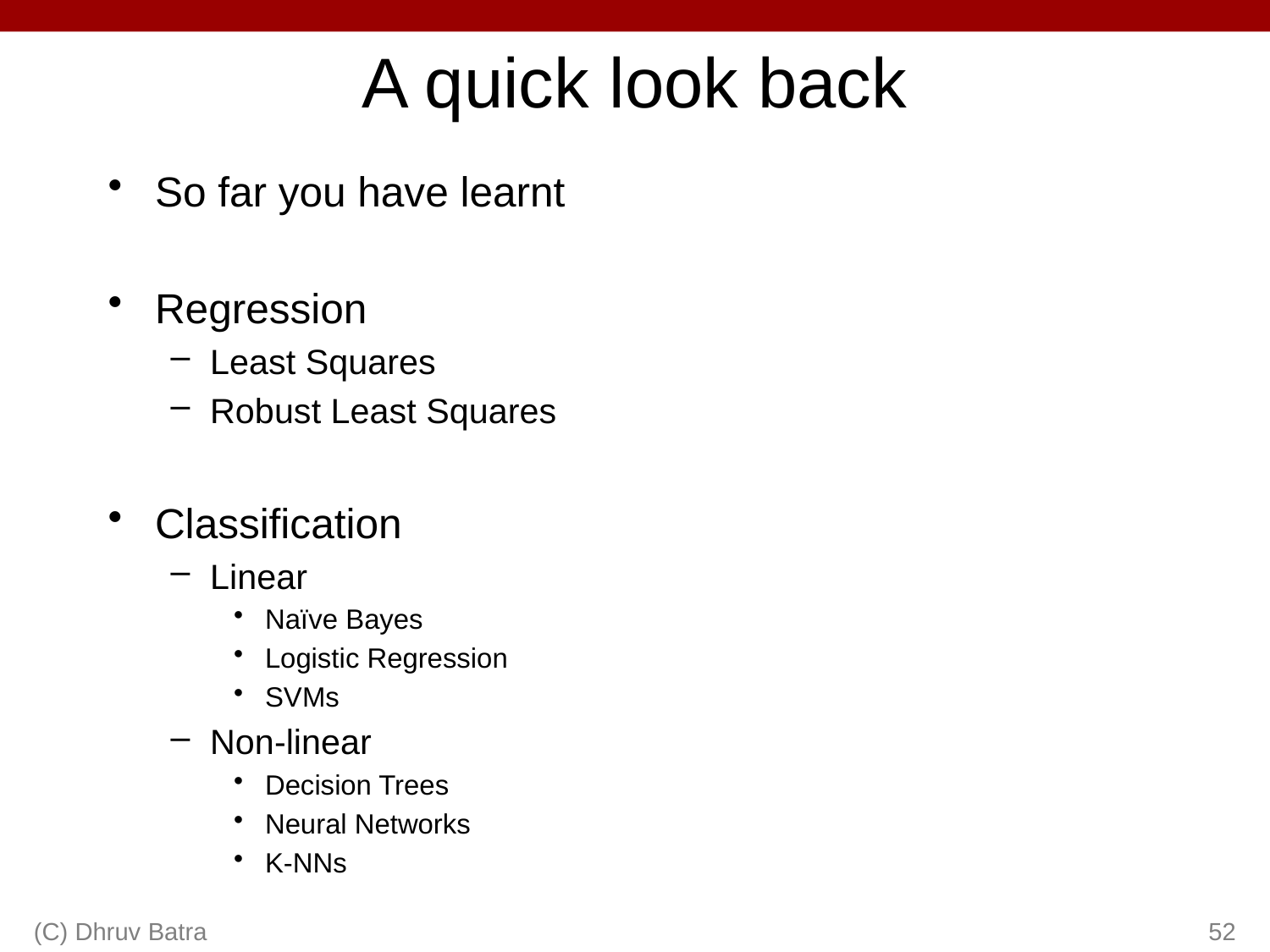

# A quick look back
So far you have learnt

Regression
Least Squares
Robust Least Squares

Classification
Linear
Naïve Bayes
Logistic Regression
SVMs
Non-linear
Decision Trees
Neural Networks
K-NNs
(C) Dhruv Batra
52